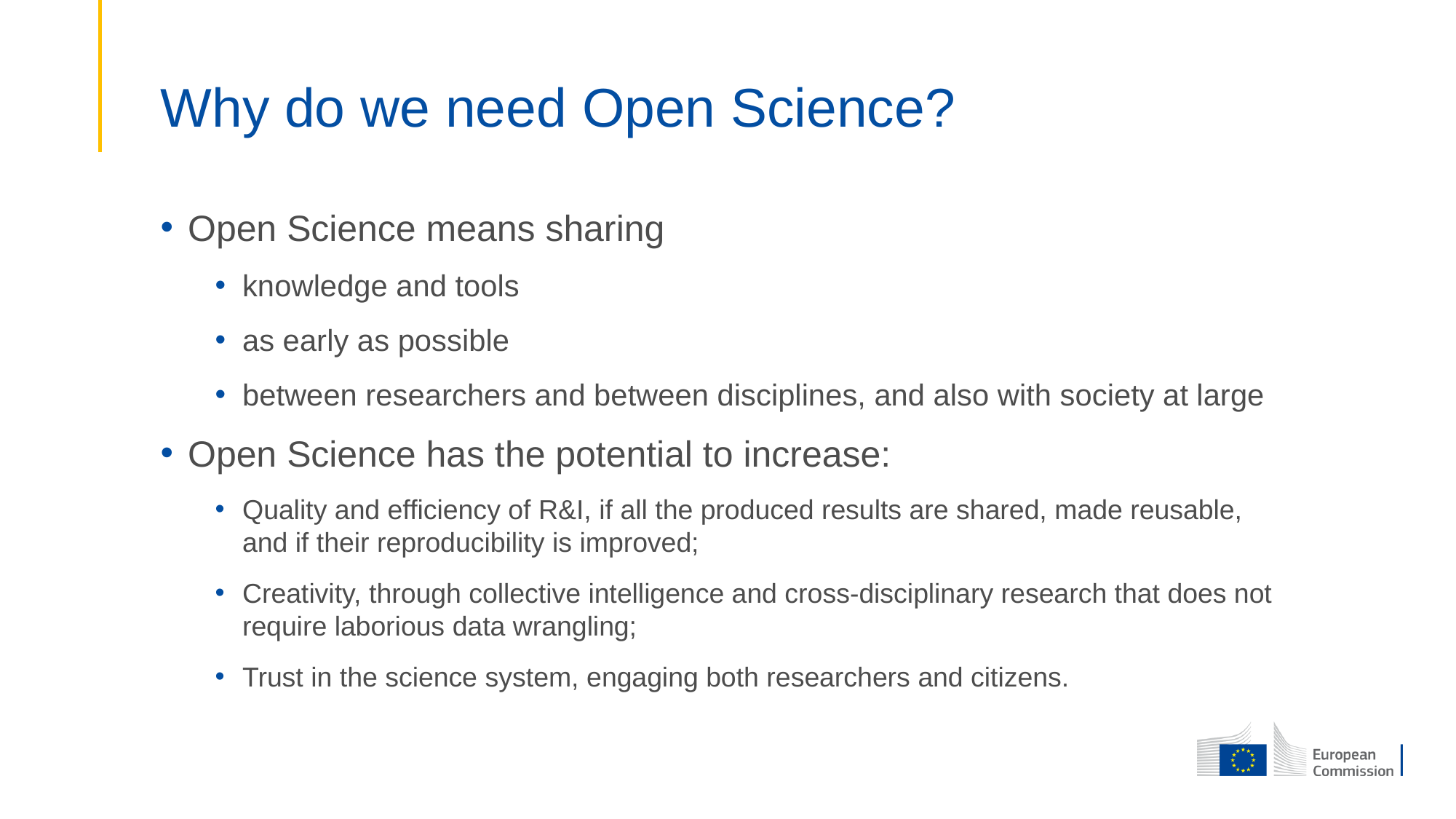

# Why do we need Open Science?
Open Science means sharing
knowledge and tools
as early as possible
between researchers and between disciplines, and also with society at large
Open Science has the potential to increase:
Quality and efficiency of R&I, if all the produced results are shared, made reusable, and if their reproducibility is improved;
Creativity, through collective intelligence and cross-disciplinary research that does not require laborious data wrangling;
Trust in the science system, engaging both researchers and citizens.